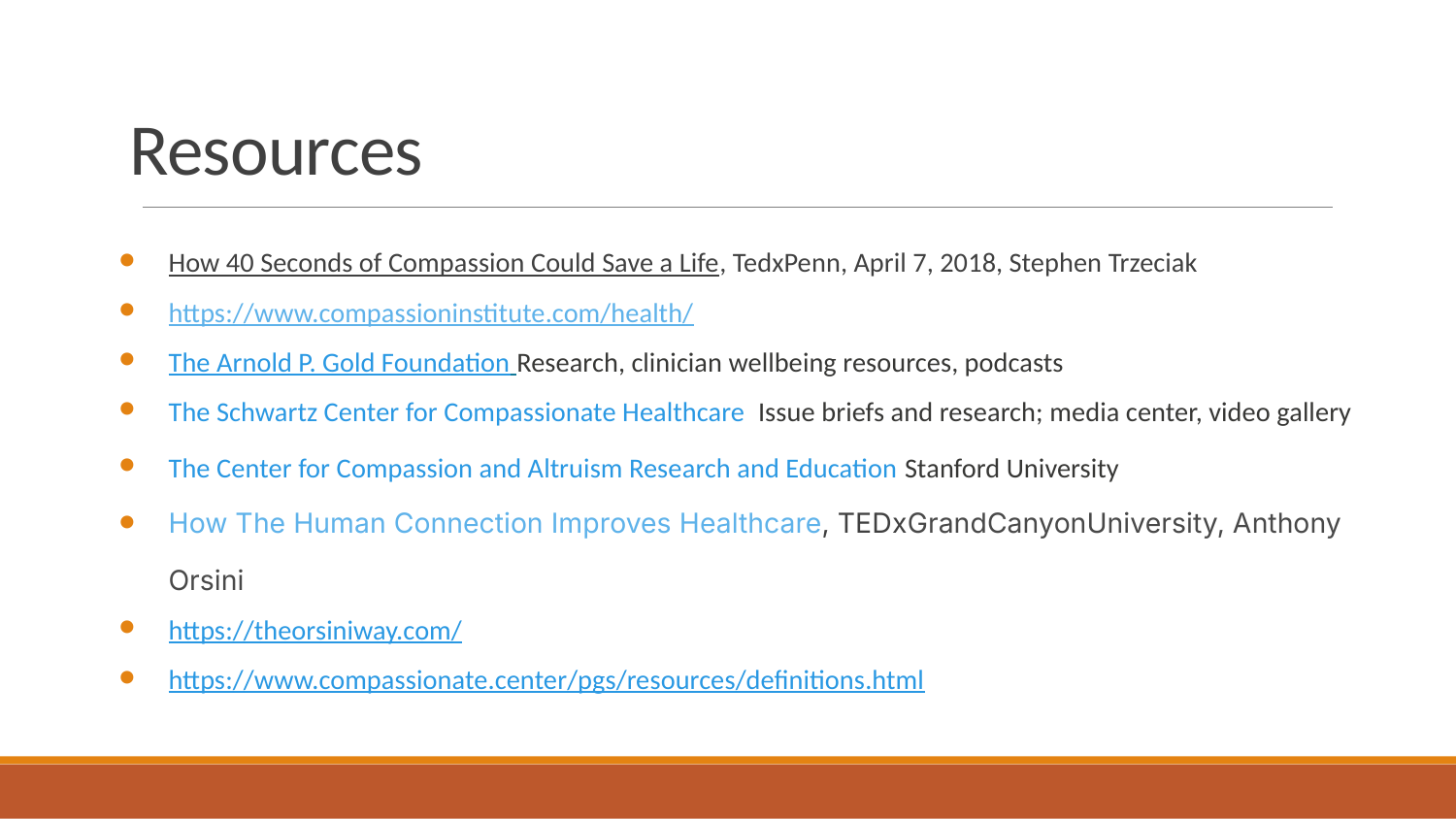

# Resources
How 40 Seconds of Compassion Could Save a Life, TedxPenn, April 7, 2018, Stephen Trzeciak
https://www.compassioninstitute.com/health/
The Arnold P. Gold Foundation Research, clinician wellbeing resources, podcasts
The Schwartz Center for Compassionate Healthcare  Issue briefs and research; media center, video gallery
The Center for Compassion and Altruism Research and Education Stanford University
How The Human Connection Improves Healthcare, TEDxGrandCanyonUniversity, Anthony Orsini
https://theorsiniway.com/
https://www.compassionate.center/pgs/resources/definitions.html